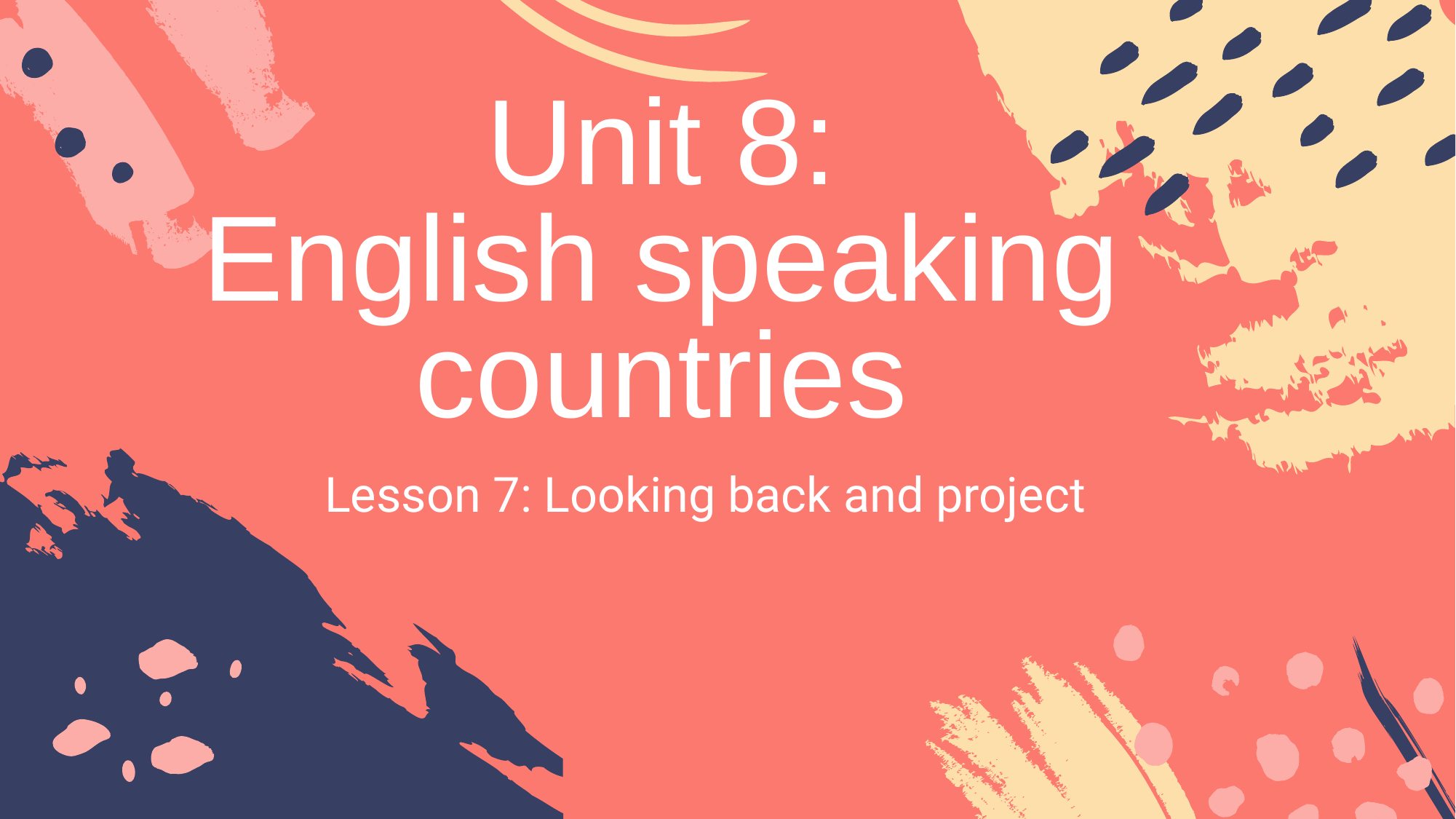

Unit 8:
English speaking countries
Lesson 7: Looking back and project